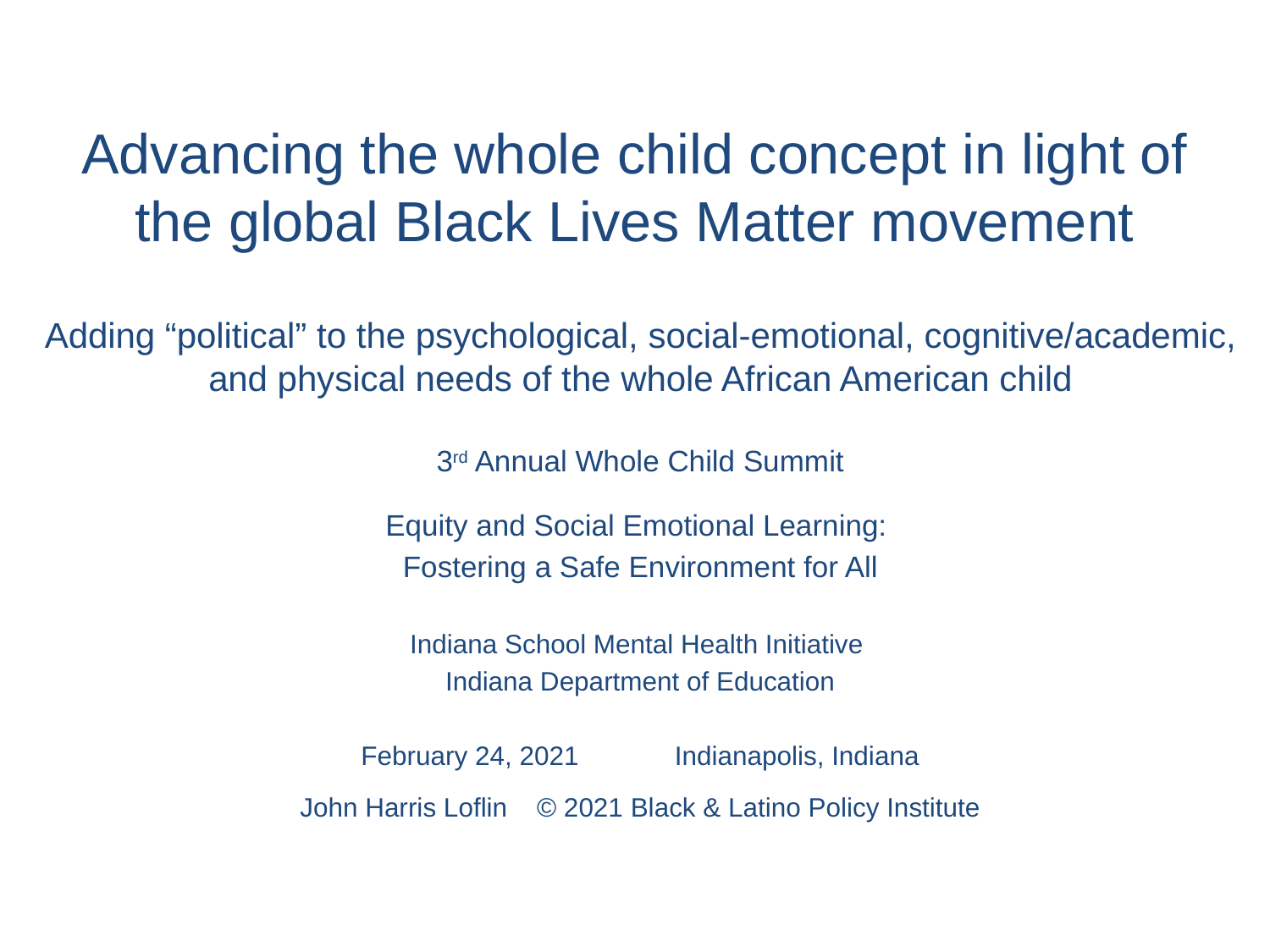

# Advancing the whole child concept in light of the global Black Lives Matter movement
Adding “political” to the psychological, social-emotional, cognitive/academic, and physical needs of the whole African American child

3rd Annual Whole Child Summit

Equity and Social Emotional Learning:
Fostering a Safe Environment for All

Indiana School Mental Health Initiative
Indiana Department of Education

February 24, 2021             Indianapolis, Indiana

John Harris Loflin    © 2021 Black & Latino Policy Institute